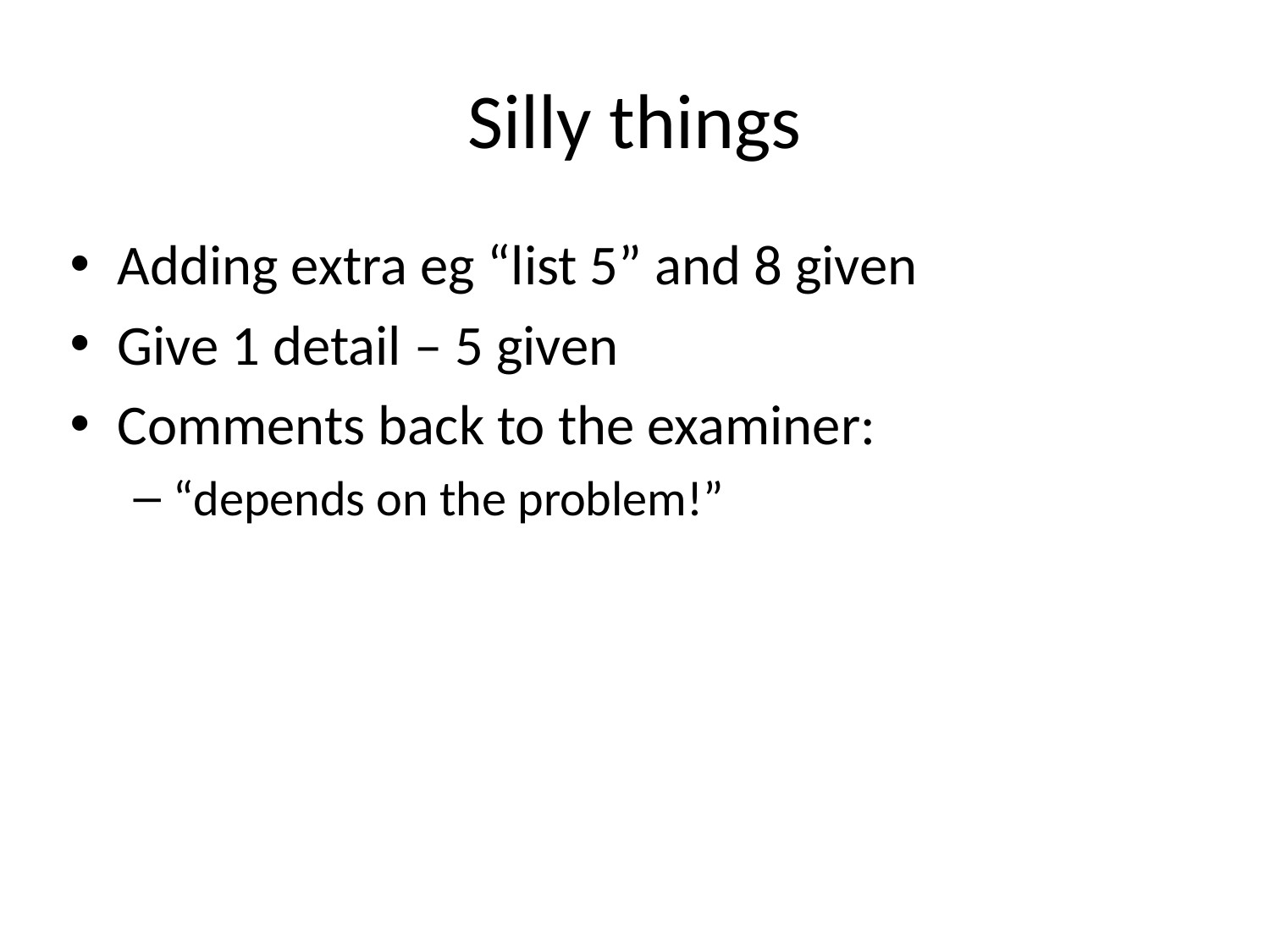

# Silly things
Adding extra eg “list 5” and 8 given
Give 1 detail – 5 given
Comments back to the examiner:
“depends on the problem!”